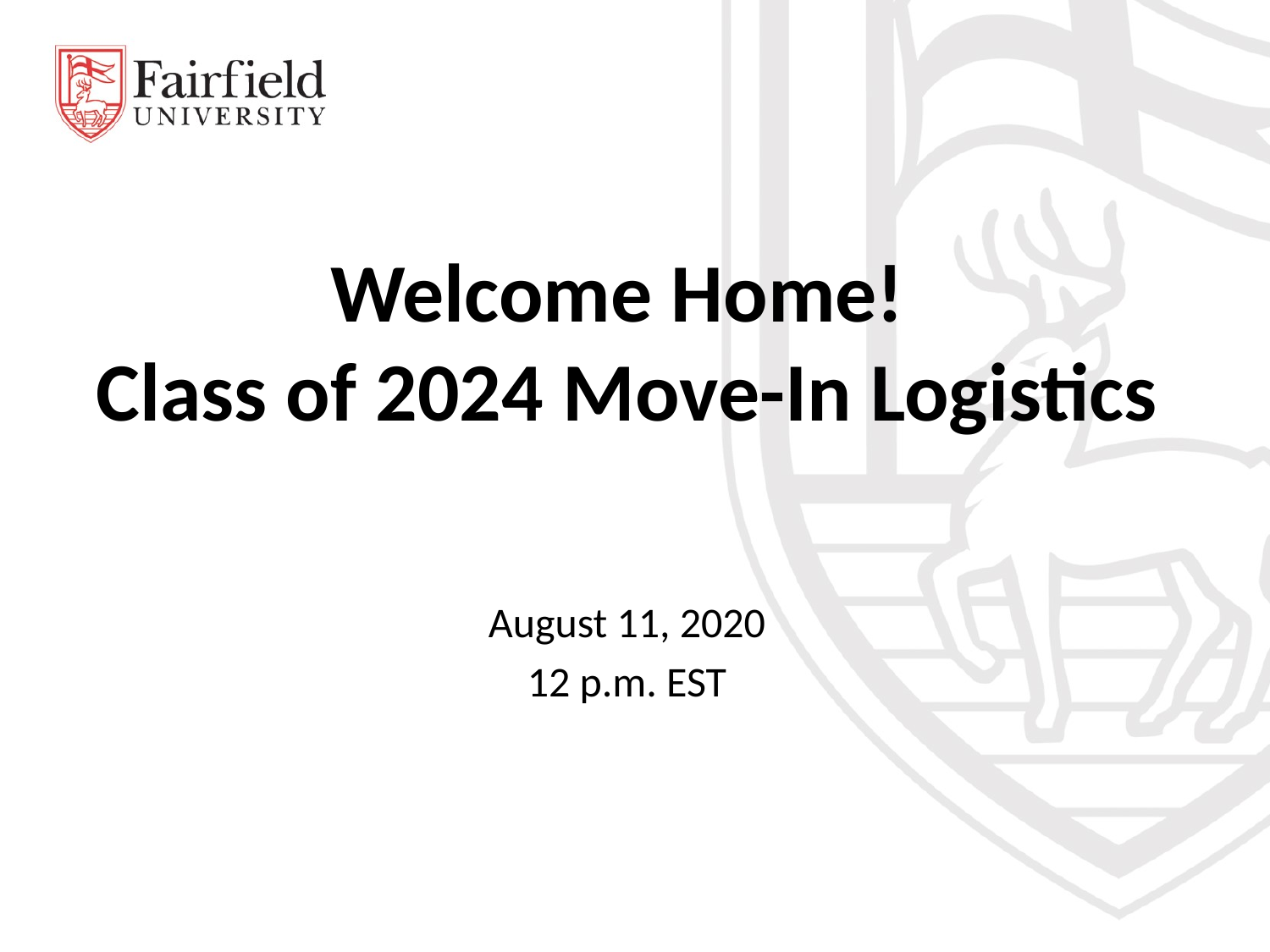

# Welcome Home! Class of 2024 Move-In Logistics
August 11, 2020
12 p.m. EST